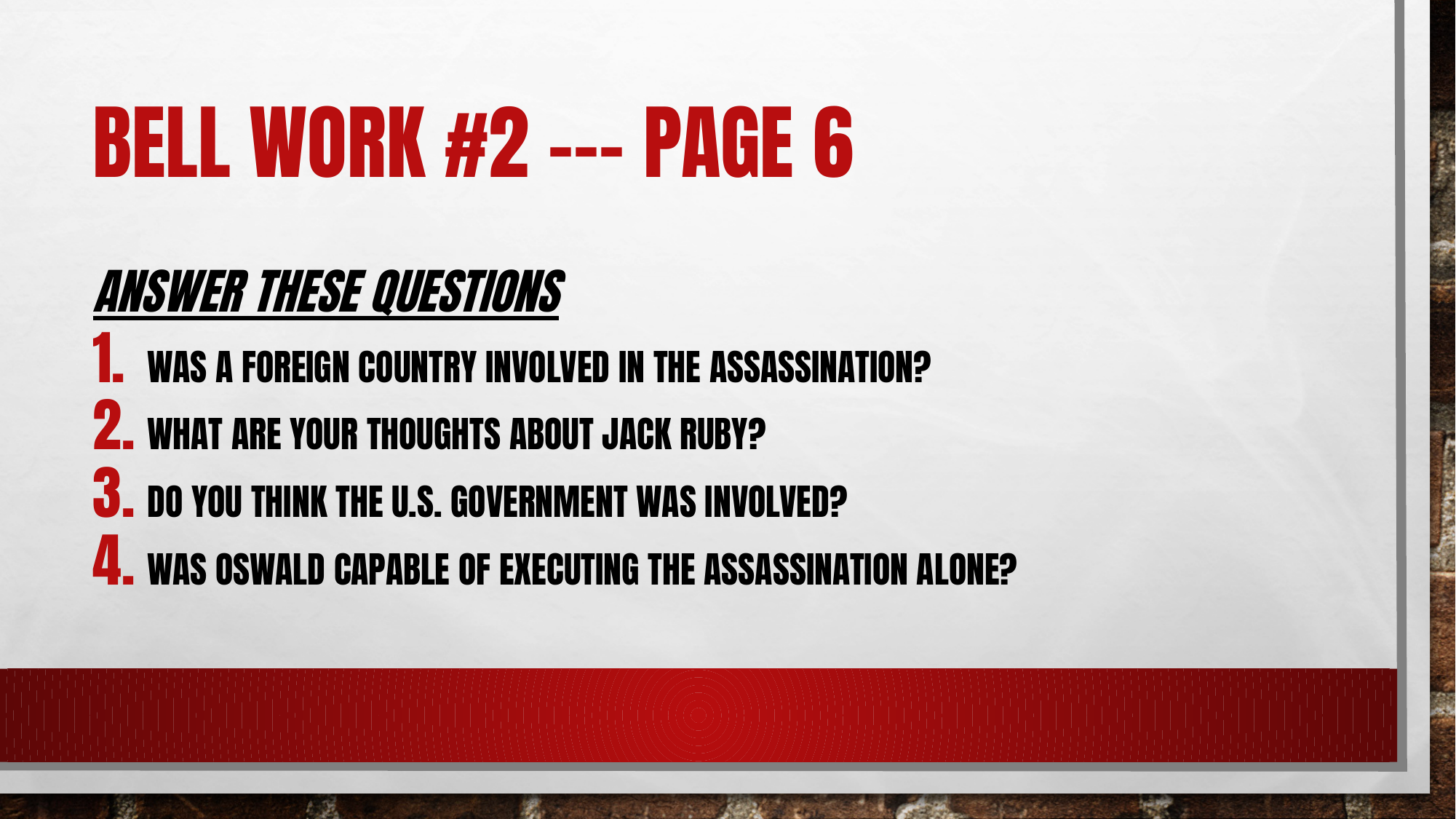

# Bell Work #2 --- Page 6
answer these questions
Was a Foreign country involved in the Assassination?
What are your thoughts about Jack Ruby?
Do you think the U.S. government was involved?
was Oswald capable of executing the Assassination alone?